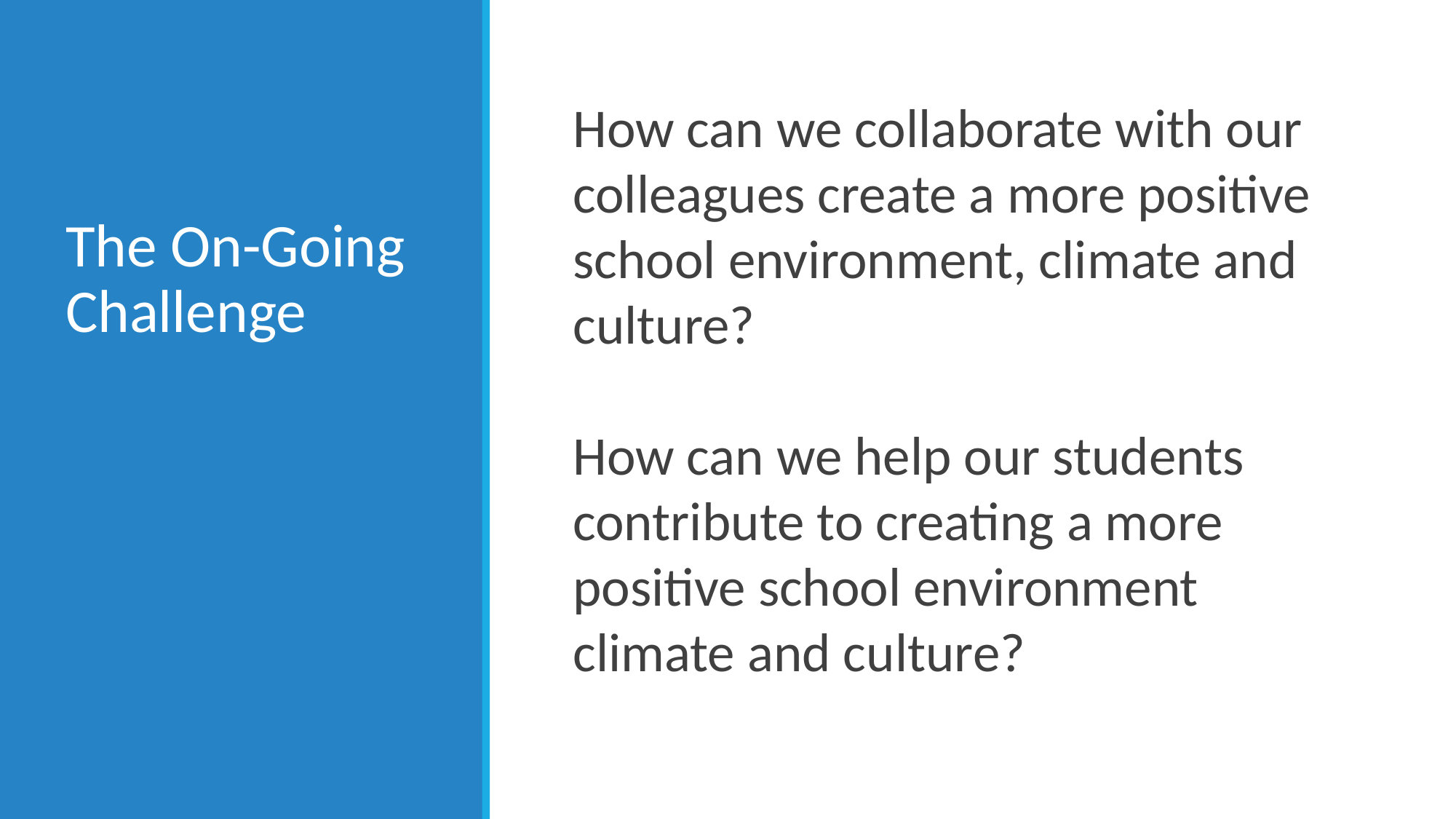

How can we collaborate with our colleagues create a more positive school environment, climate and culture?

How can we help our students
contribute to creating a more positive school environment climate and culture?

The On-Going Challenge